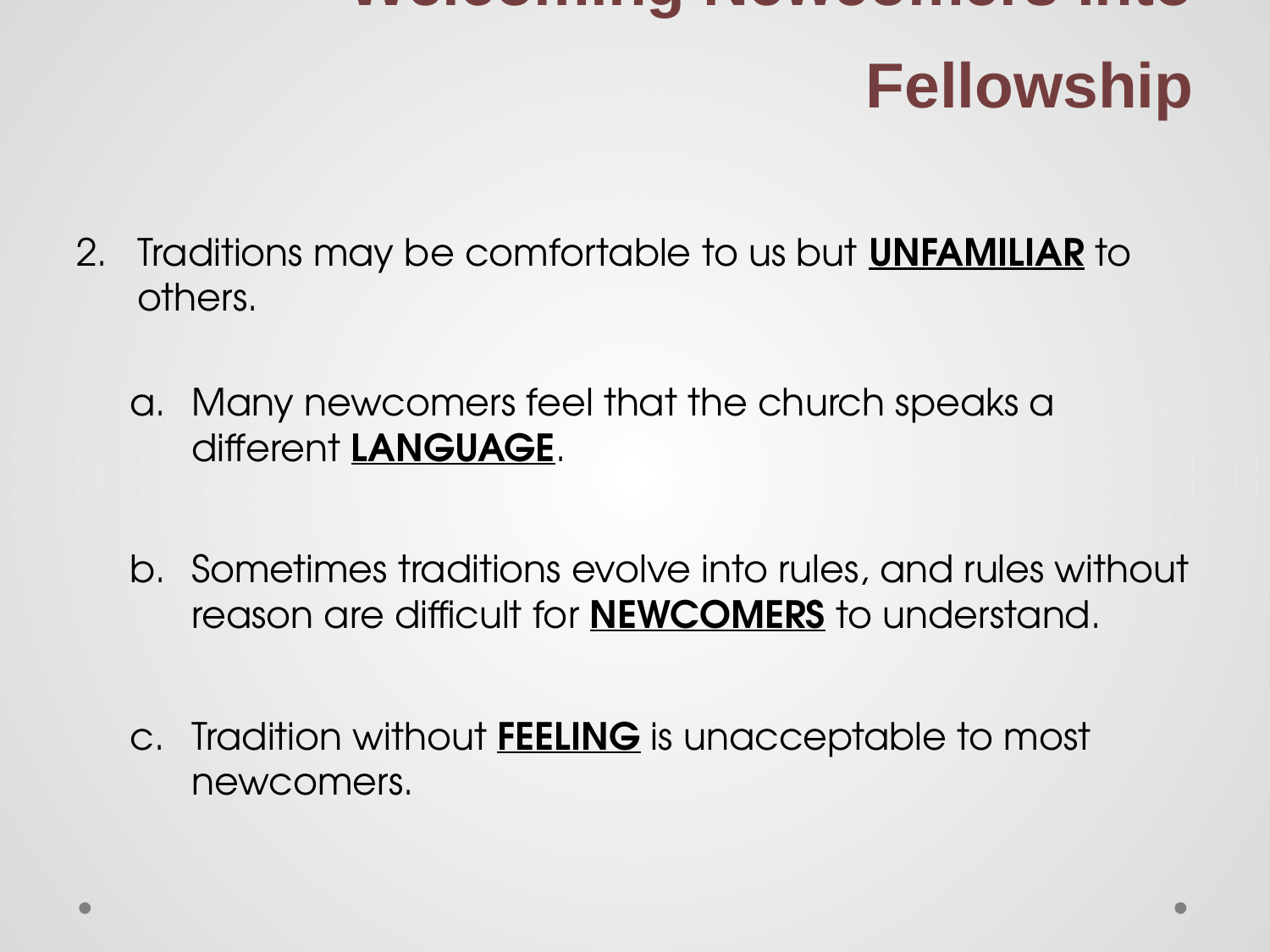

# Welcoming Newcomers Into Fellowship
Traditions may be comfortable to us but unfamiliar to others.

Many newcomers feel that the church speaks a different language.

Sometimes traditions evolve into rules, and rules without reason are difficult for newcomers to understand.

Tradition without feeling is unacceptable to most newcomers.